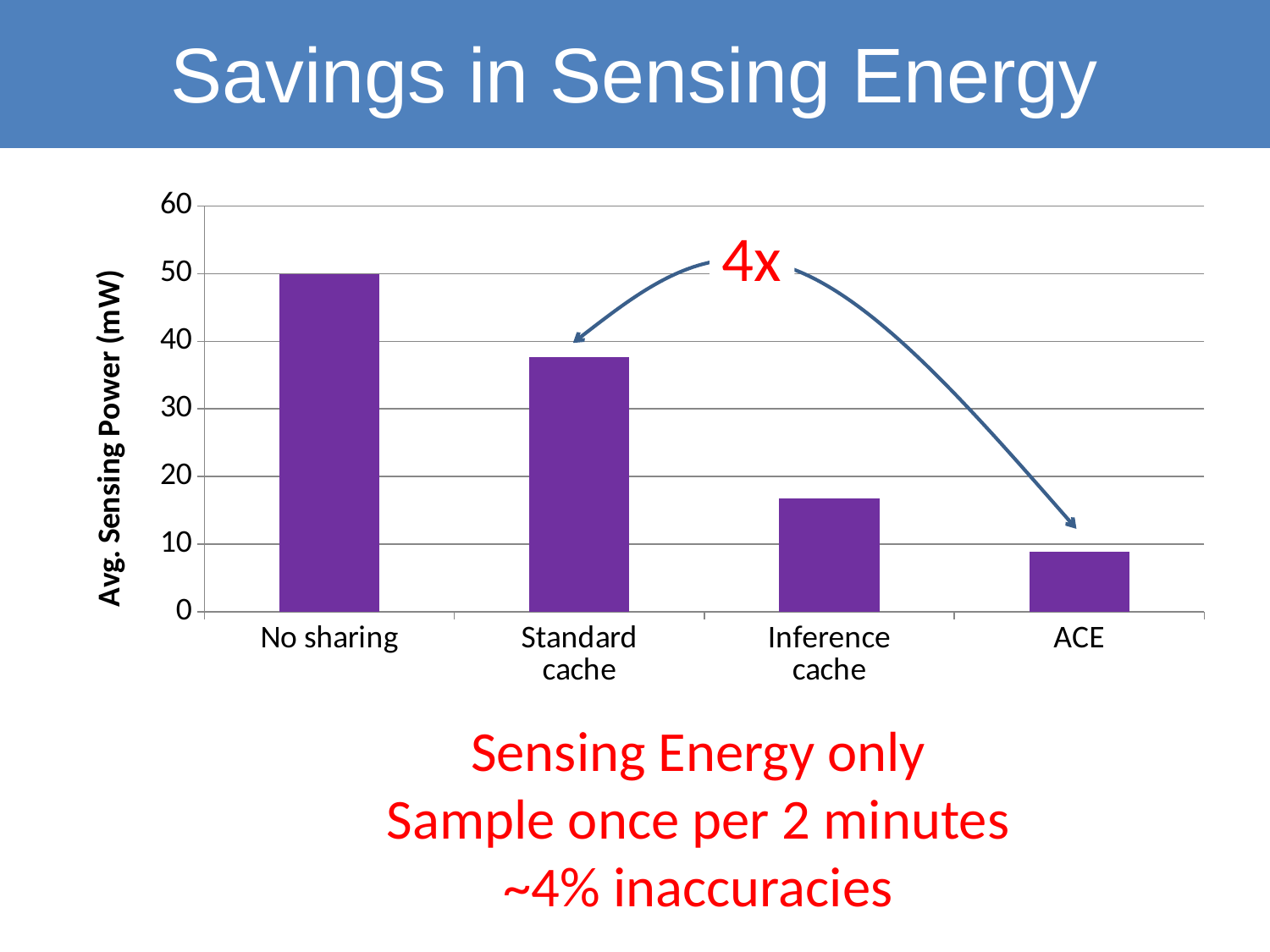

# Savings in Sensing Energy

### Chart

| Category |  |
|---|---|
| No sharing | 49.891666666666694 |
| Standard
cache | 37.69852201640592 |
| Inference
cache | 16.80344409701515 |
| ACE | 8.8759044790773 |
4x

Sensing Energy only
Sample once per 2 minutes
~4% inaccuracies